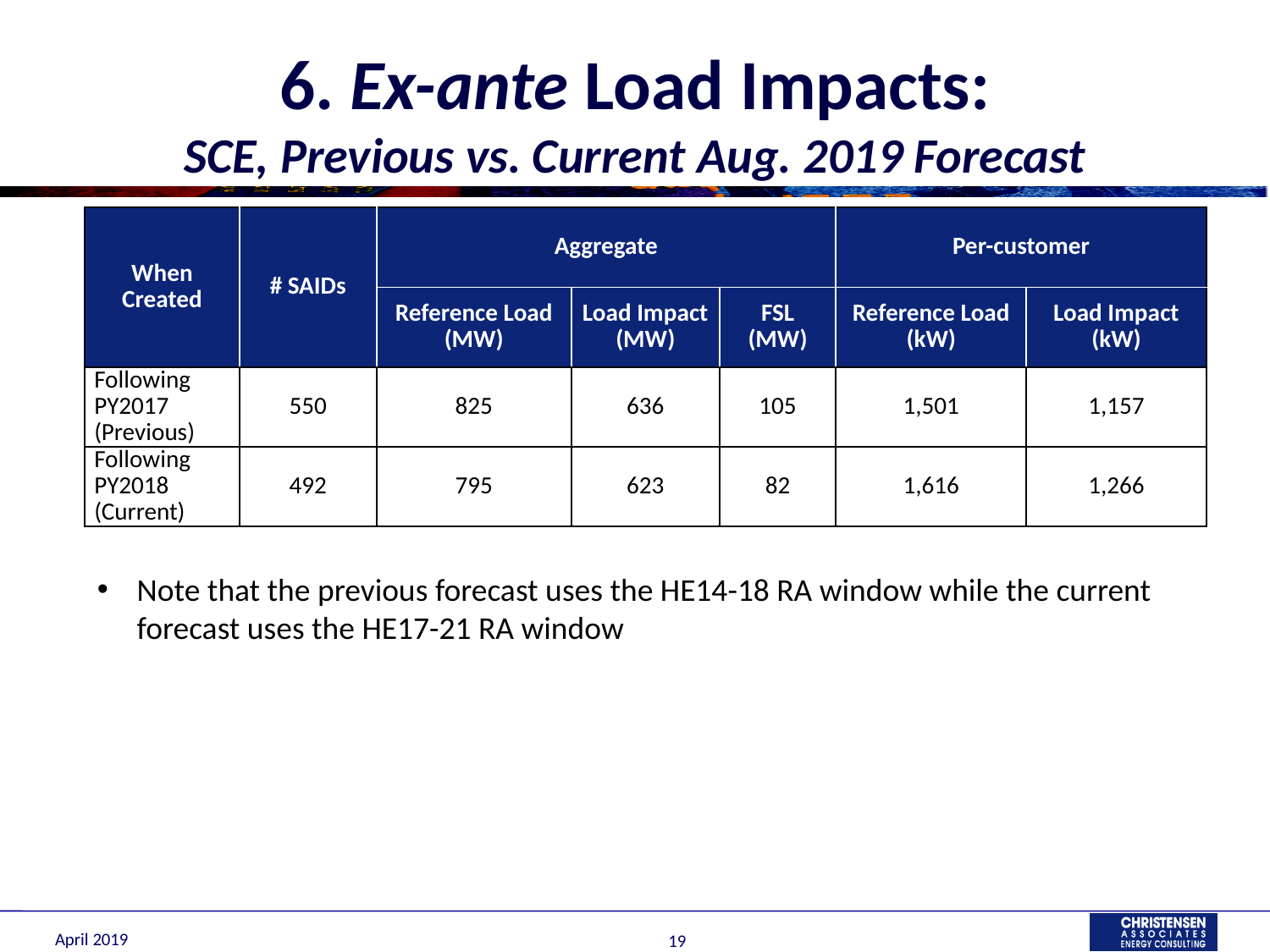

# 6. Ex-ante Load Impacts: SCE, Previous vs. Current Aug. 2019 Forecast
| When Created | # SAIDs | Aggregate |  |  | Per-customer |  |
| --- | --- | --- | --- | --- | --- | --- |
|  |  | Reference Load (MW) | Load Impact (MW) | FSL (MW) | Reference Load (kW) | Load Impact (kW) |
| Following PY2017 (Previous) | 550 | 825 | 636 | 105 | 1,501 | 1,157 |
| Following PY2018 (Current) | 492 | 795 | 623 | 82 | 1,616 | 1,266 |
Note that the previous forecast uses the HE14-18 RA window while the current forecast uses the HE17-21 RA window
April 2019
19